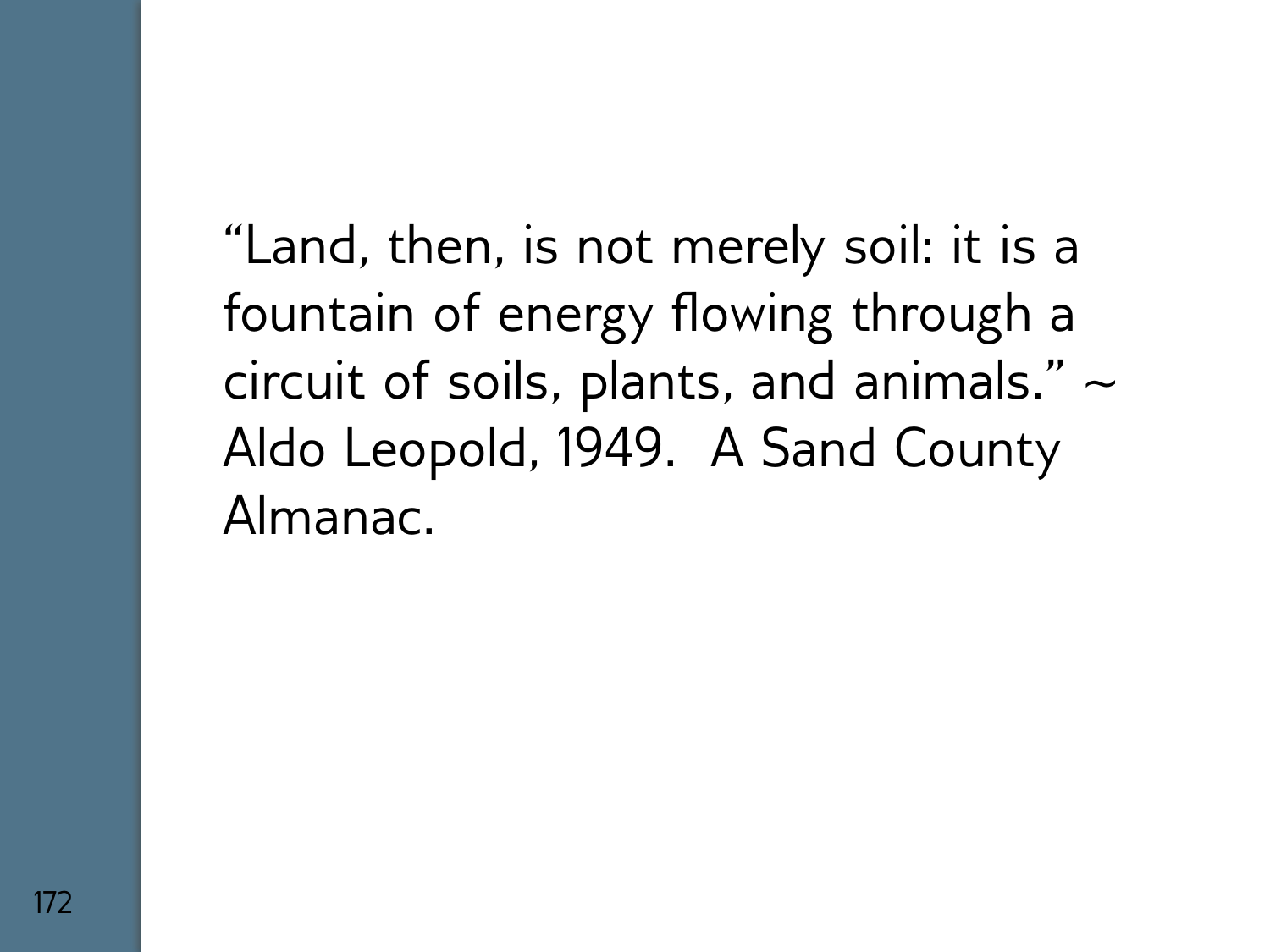

“Land, then, is not merely soil: it is a fountain of energy flowing through a circuit of soils, plants, and animals.” ~ Aldo Leopold, 1949.  A Sand County Almanac.
172